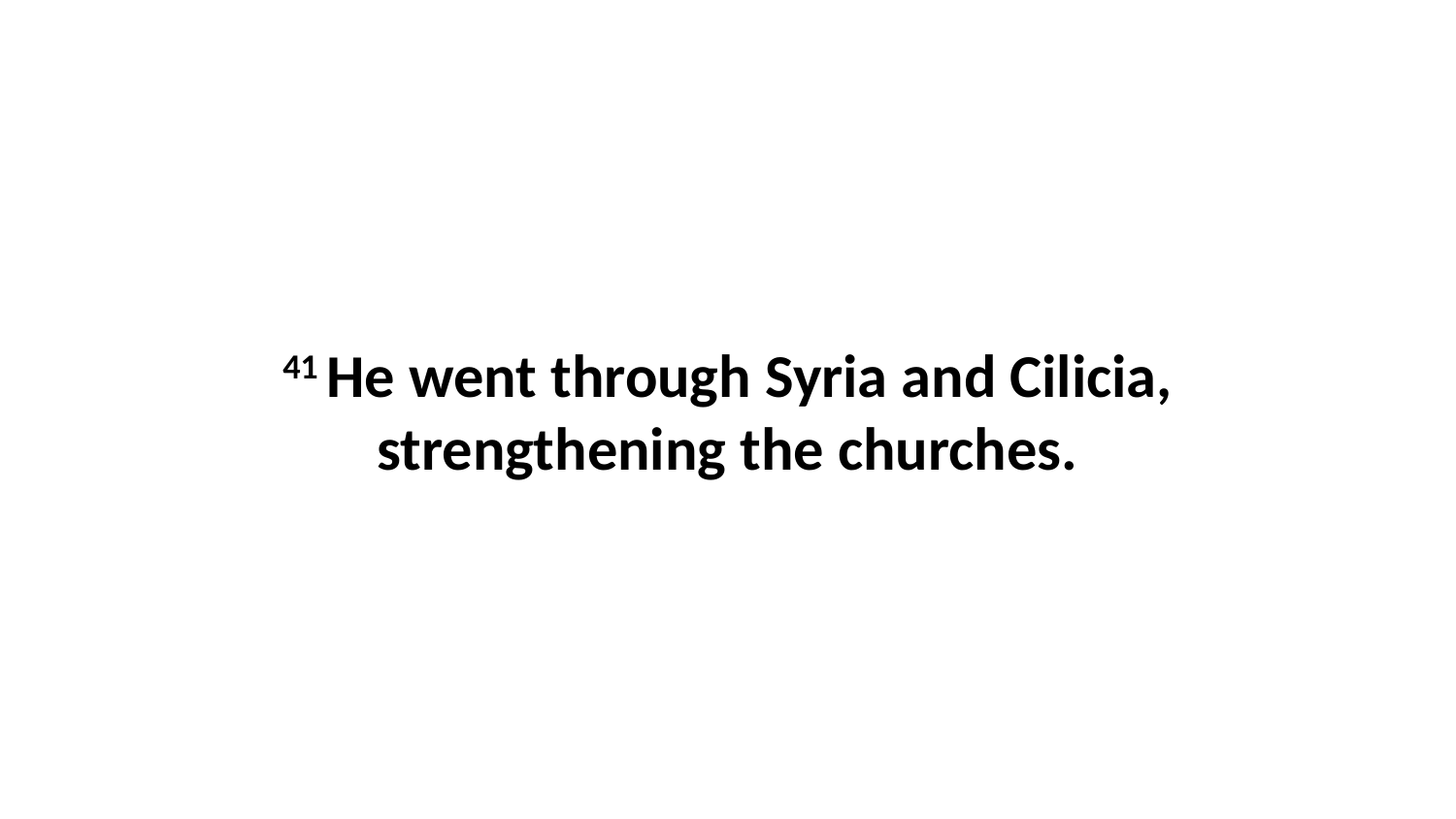

41 He went through Syria and Cilicia, strengthening the churches.